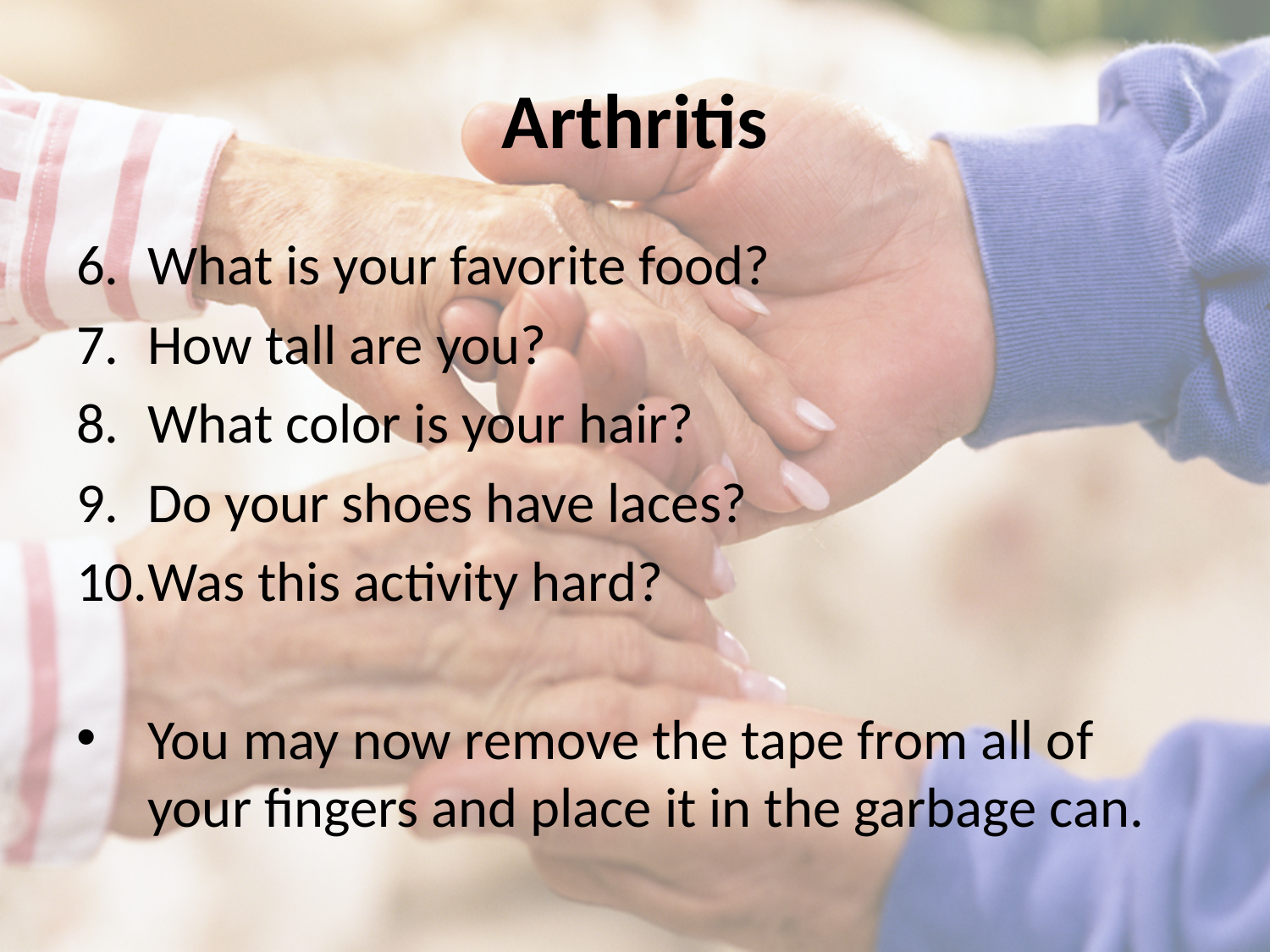

# Arthritis
What is your favorite food?
How tall are you?
What color is your hair?
Do your shoes have laces?
Was this activity hard?

You may now remove the tape from all of your fingers and place it in the garbage can.